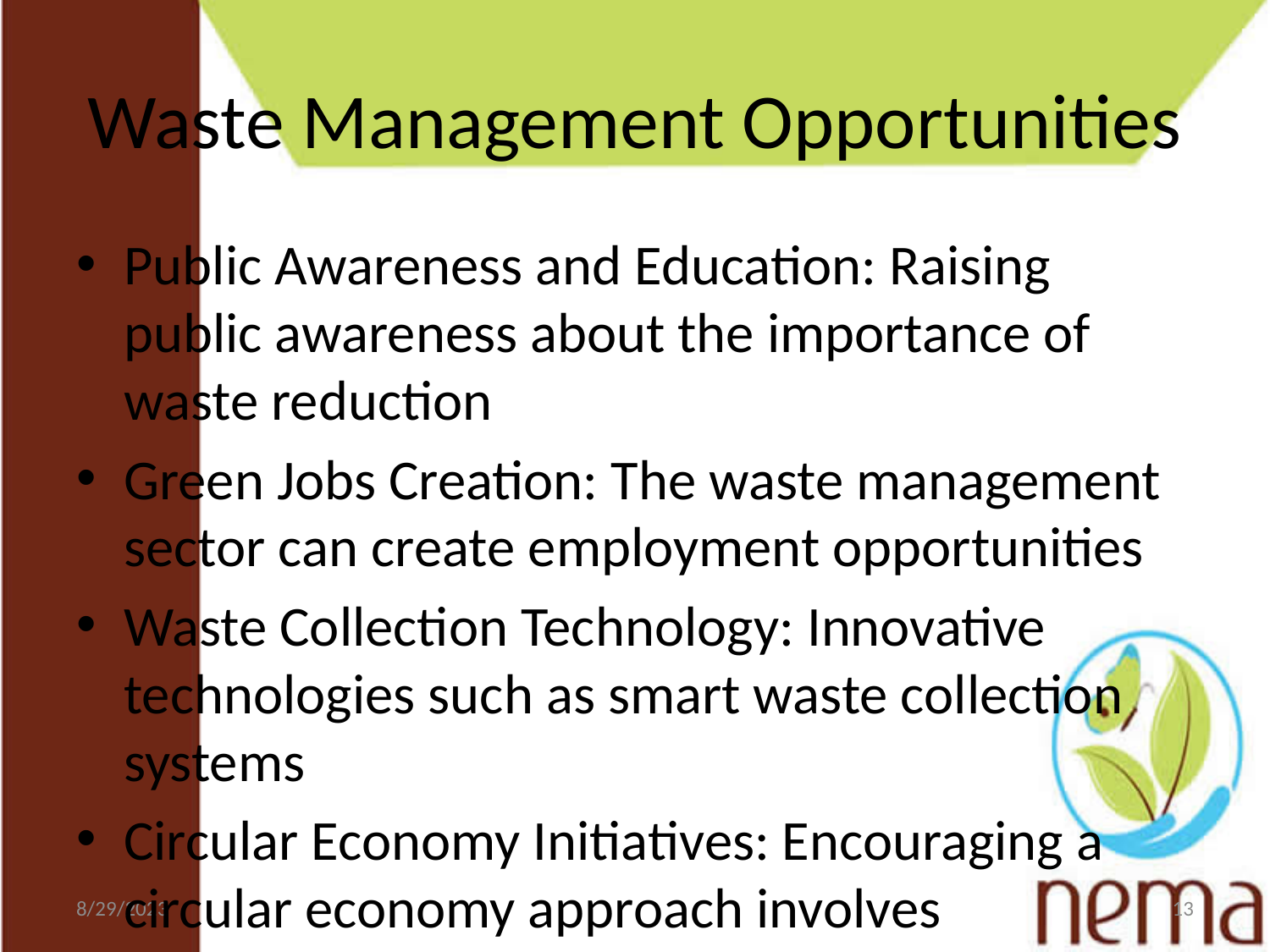

# Waste Management Opportunities
Public Awareness and Education: Raising public awareness about the importance of waste reduction
Green Jobs Creation: The waste management sector can create employment opportunities
Waste Collection Technology: Innovative technologies such as smart waste collection systems
Circular Economy Initiatives: Encouraging a circular economy approach involves minimizing waste by designing products for durability, repairability, and recyclability. Entrepreneurs and businesses can explore opportunities in sustainable product design and manufacturing.

Policy and Regulatory Consulting: Given the evolving waste management regulations and policies in Kenya, there's a need for consulting services that assist businesses and organizations in understanding and complying with these regulations.

8/29/2023
13